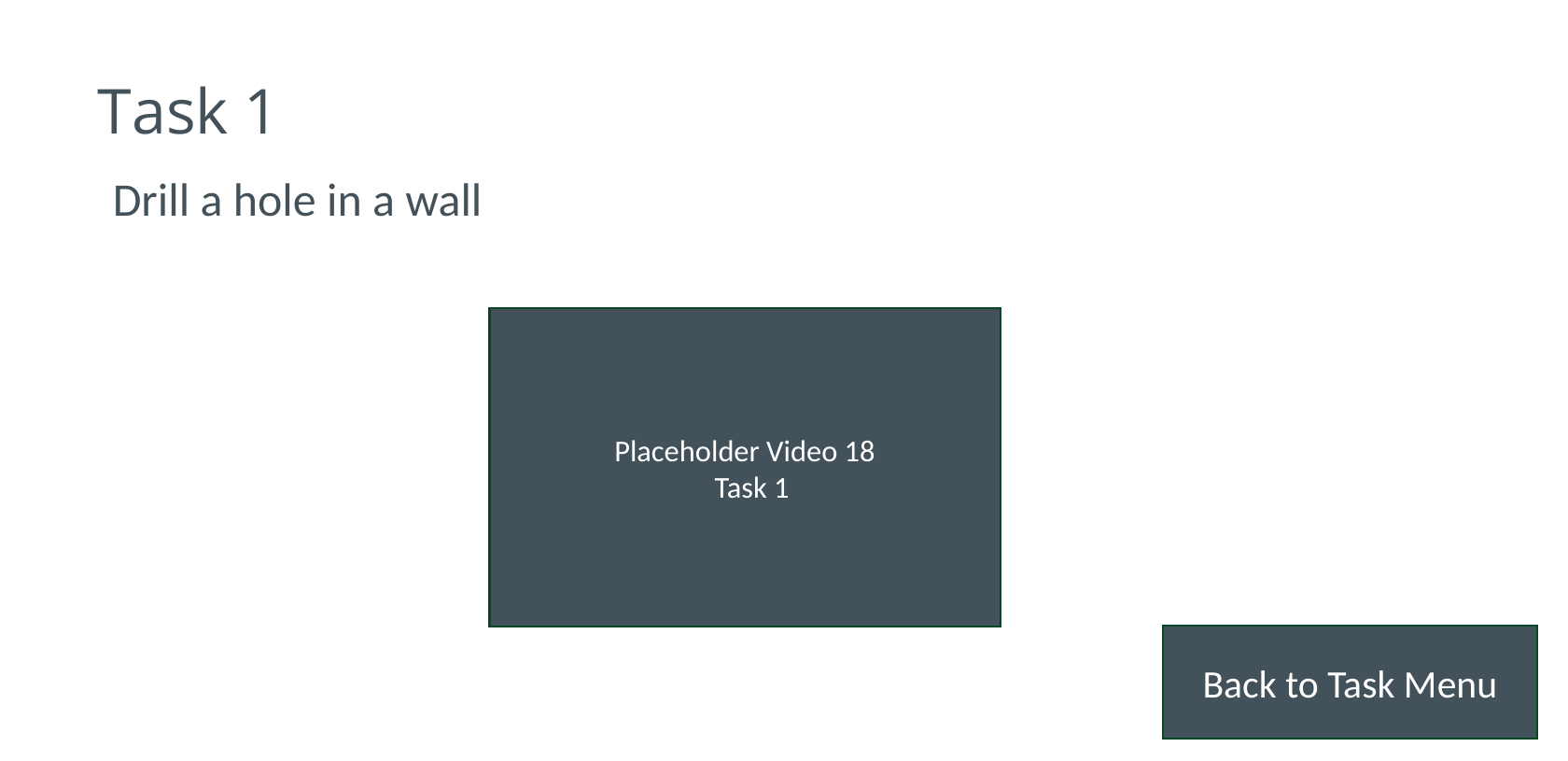

# Task 1
Drill a hole in a wall

Placeholder Video 18
  Task 1
Back to Task Menu